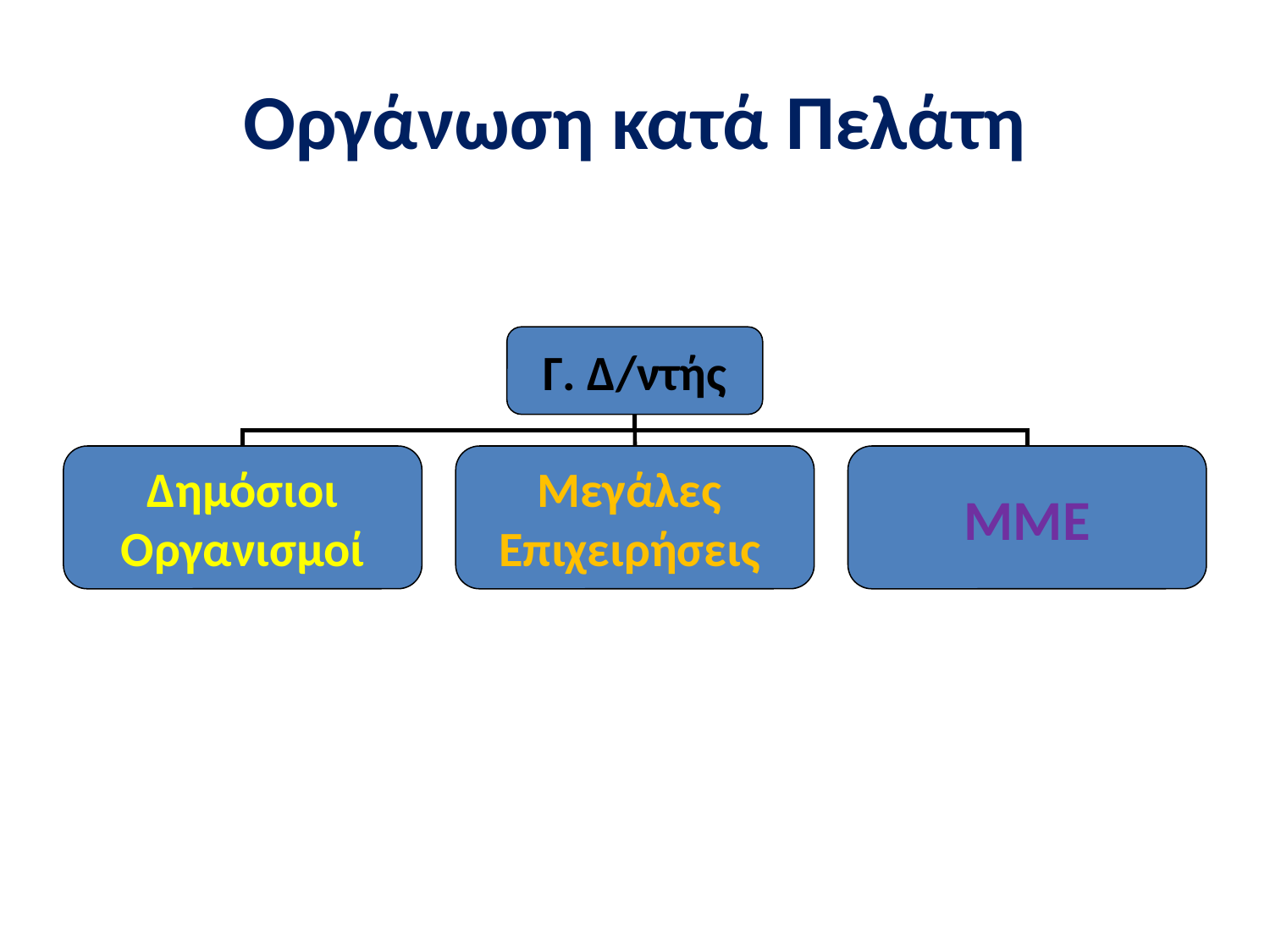

# Οργάνωση κατά Πελάτη

Γ. Δ/ντής
Δημόσιοι
Οργανισμοί
Μεγάλες
Επιχειρήσεις
ΜΜΕ